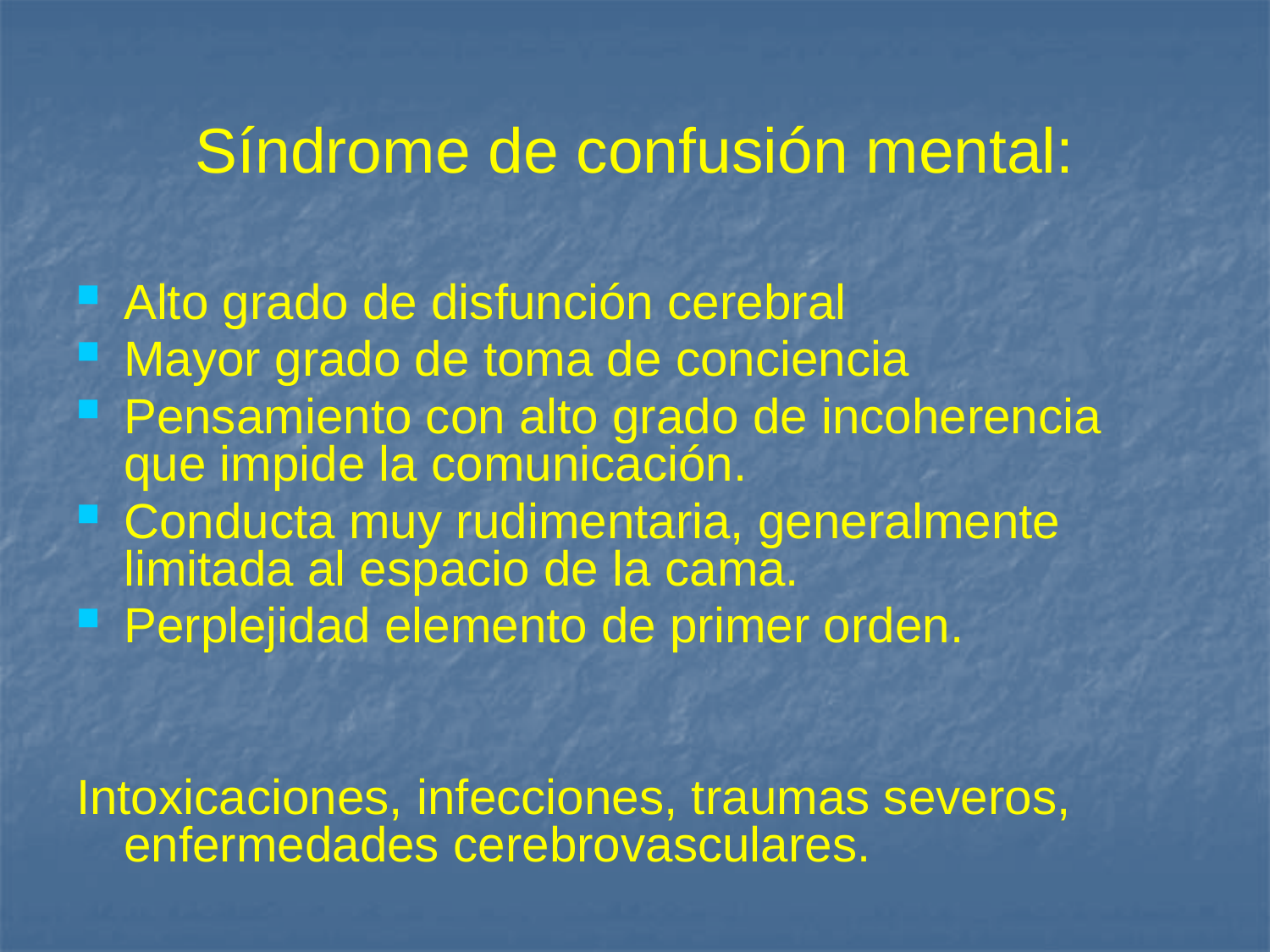

# Síndrome de confusión mental:
Alto grado de disfunción cerebral
Mayor grado de toma de conciencia
Pensamiento con alto grado de incoherencia que impide la comunicación.
Conducta muy rudimentaria, generalmente limitada al espacio de la cama.
Perplejidad elemento de primer orden.

Intoxicaciones, infecciones, traumas severos, enfermedades cerebrovasculares.